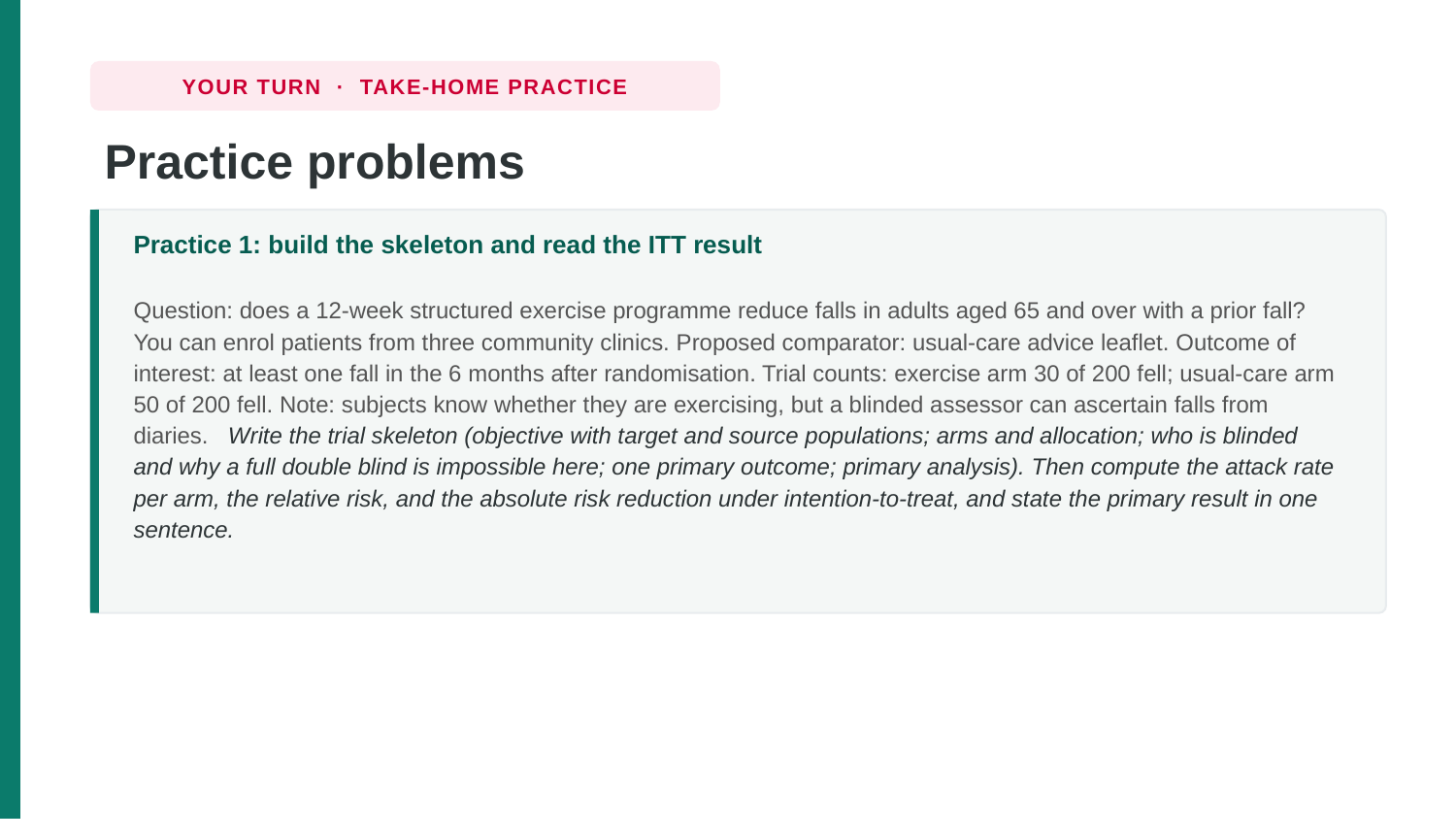

YOUR TURN  ·  TAKE-HOME PRACTICE
Practice problems

Practice 1: build the skeleton and read the ITT result

Question: does a 12-week structured exercise programme reduce falls in adults aged 65 and over with a prior fall? You can enrol patients from three community clinics. Proposed comparator: usual-care advice leaflet. Outcome of interest: at least one fall in the 6 months after randomisation. Trial counts: exercise arm 30 of 200 fell; usual-care arm 50 of 200 fell. Note: subjects know whether they are exercising, but a blinded assessor can ascertain falls from diaries.   Write the trial skeleton (objective with target and source populations; arms and allocation; who is blinded and why a full double blind is impossible here; one primary outcome; primary analysis). Then compute the attack rate per arm, the relative risk, and the absolute risk reduction under intention-to-treat, and state the primary result in one sentence.